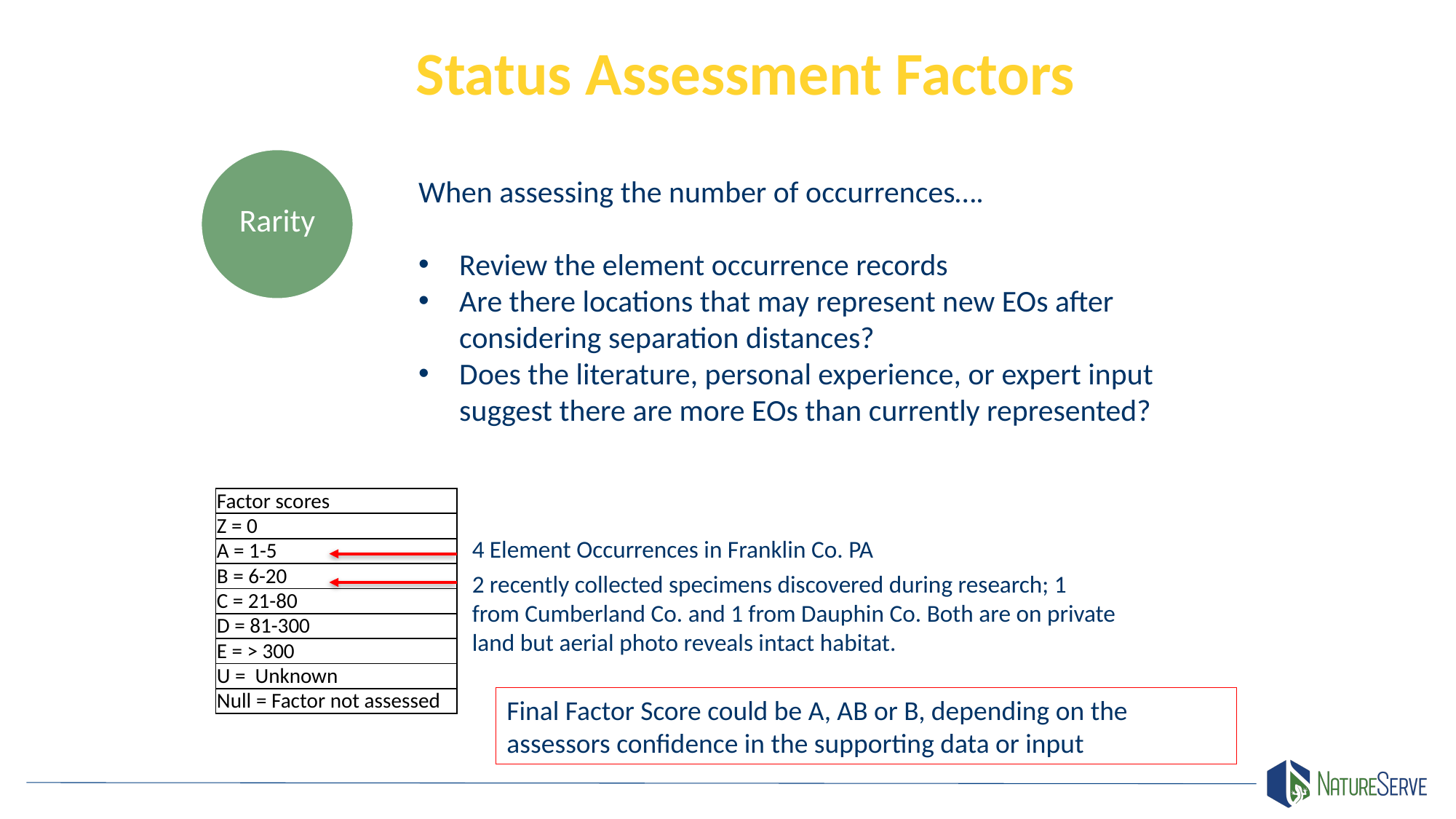

Status Assessment Factors

 -

Rarity
When assessing the number of occurrences….

Review the element occurrence records
Are there locations that may represent new EOs after considering separation distances?
Does the literature, personal experience, or expert input suggest there are more EOs than currently represented?
| Factor scores |
| --- |
| Z = 0 |
| A = 1-5 |
| B = 6-20 |
| C = 21-80 |
| D = 81-300 |
| E = > 300 |
| U = Unknown |
| Null = Factor not assessed |
4 Element Occurrences in Franklin Co. PA
2 recently collected specimens discovered during research; 1 from Cumberland Co. and 1 from Dauphin Co. Both are on private land but aerial photo reveals intact habitat.
Final Factor Score could be A, AB or B, depending on the assessors confidence in the supporting data or input